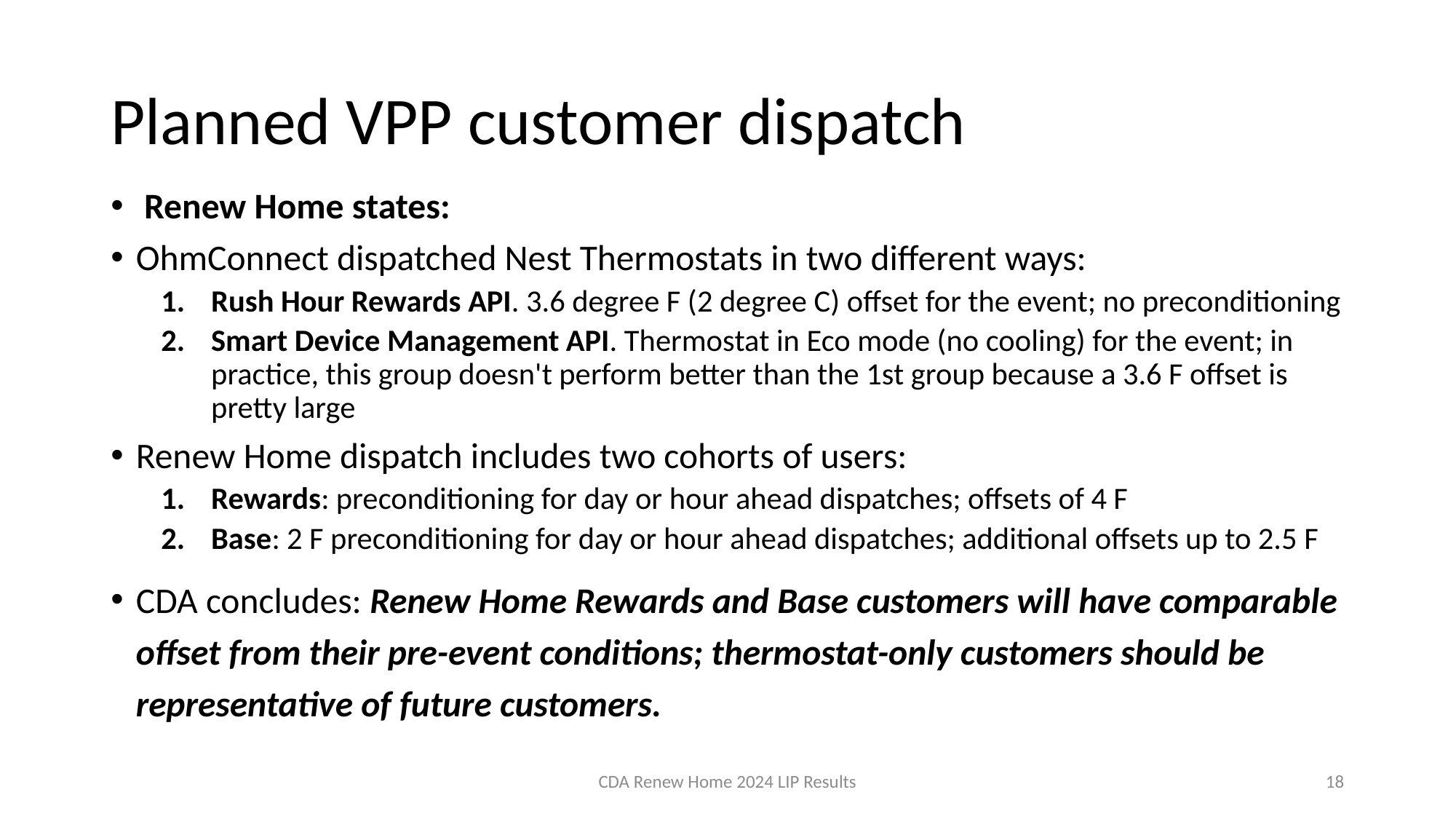

# Planned VPP customer dispatch
 Renew Home states:
OhmConnect dispatched Nest Thermostats in two different ways:
Rush Hour Rewards API. 3.6 degree F (2 degree C) offset for the event; no preconditioning
Smart Device Management API. Thermostat in Eco mode (no cooling) for the event; in practice, this group doesn't perform better than the 1st group because a 3.6 F offset is pretty large
Renew Home dispatch includes two cohorts of users:
Rewards: preconditioning for day or hour ahead dispatches; offsets of 4 F
Base: 2 F preconditioning for day or hour ahead dispatches; additional offsets up to 2.5 F
CDA concludes: Renew Home Rewards and Base customers will have comparable offset from their pre-event conditions; thermostat-only customers should be representative of future customers.

CDA Renew Home 2024 LIP Results
18